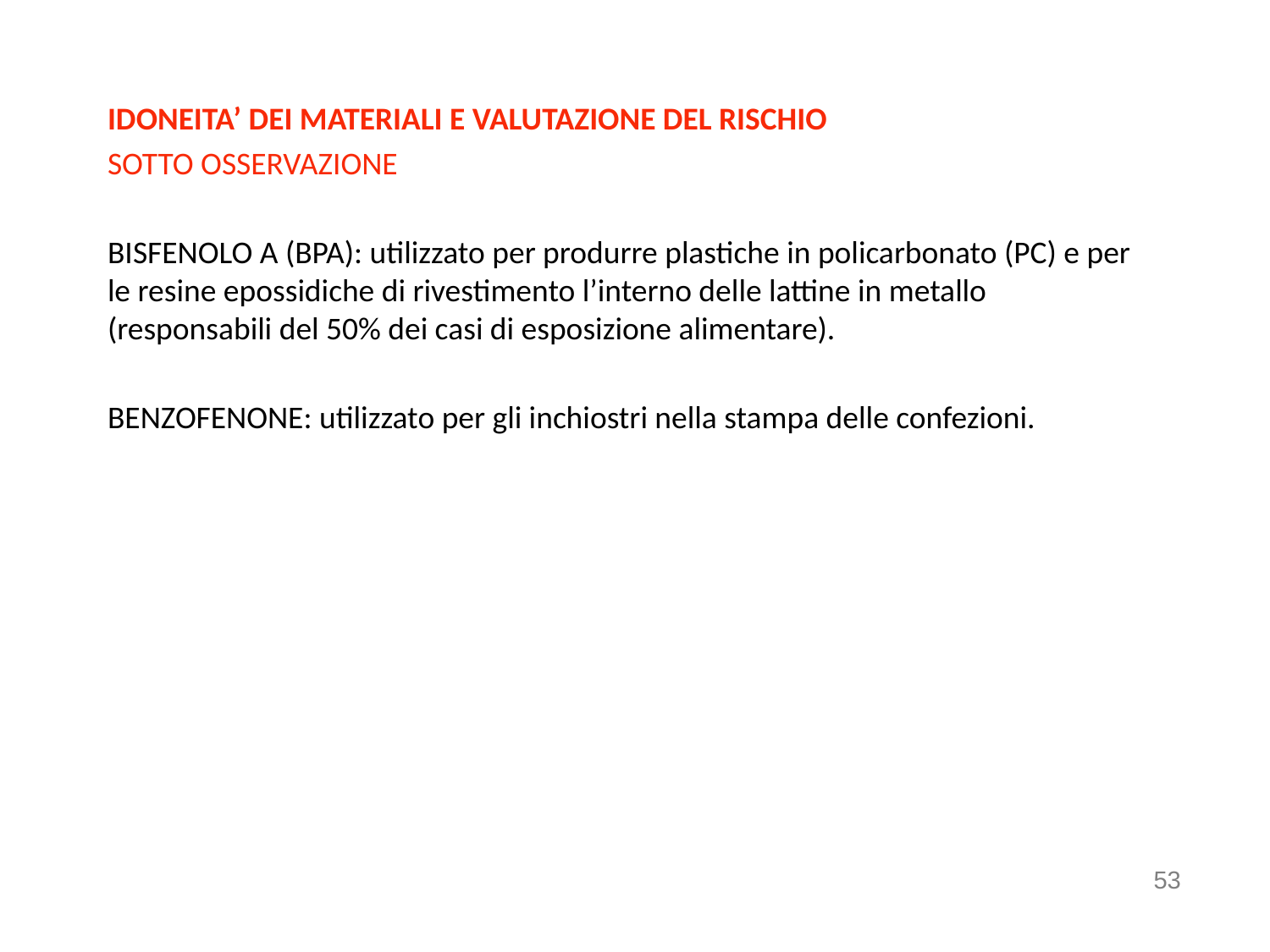

IDONEITA’ DEI MATERIALI E VALUTAZIONE DEL RISCHIO
SOTTO OSSERVAZIONE

BISFENOLO A (BPA): utilizzato per produrre plastiche in policarbonato (PC) e per le resine epossidiche di rivestimento l’interno delle lattine in metallo (responsabili del 50% dei casi di esposizione alimentare).

BENZOFENONE: utilizzato per gli inchiostri nella stampa delle confezioni.
53